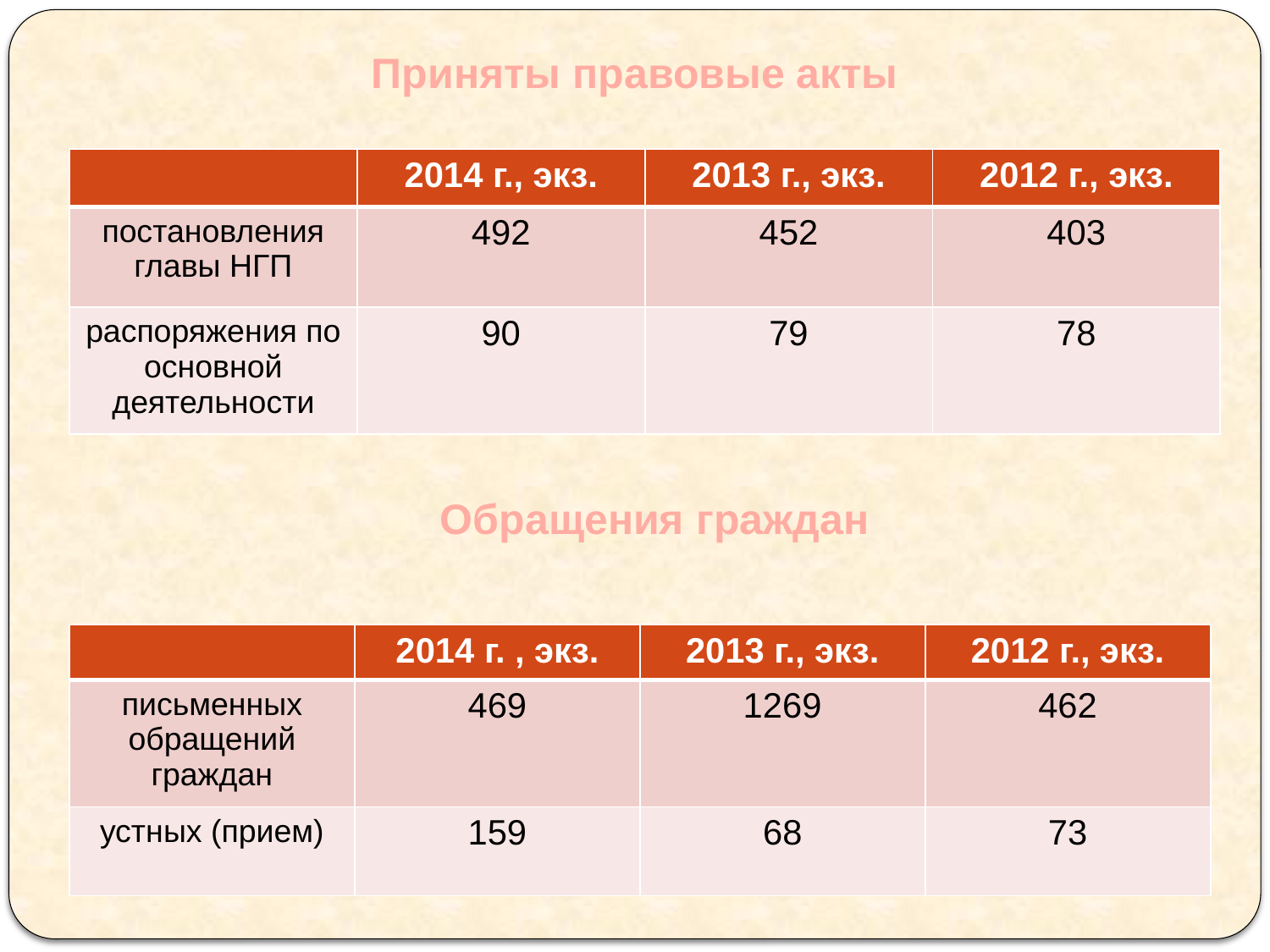

Приняты правовые акты
|  | 2014 г., экз. | 2013 г., экз. | 2012 г., экз. |
| --- | --- | --- | --- |
| постановления главы НГП | 492 | 452 | 403 |
| распоряжения по основной деятельности | 90 | 79 | 78 |
Обращения граждан
|  | 2014 г. , экз. | 2013 г., экз. | 2012 г., экз. |
| --- | --- | --- | --- |
| письменных обращений граждан | 469 | 1269 | 462 |
| устных (прием) | 159 | 68 | 73 |